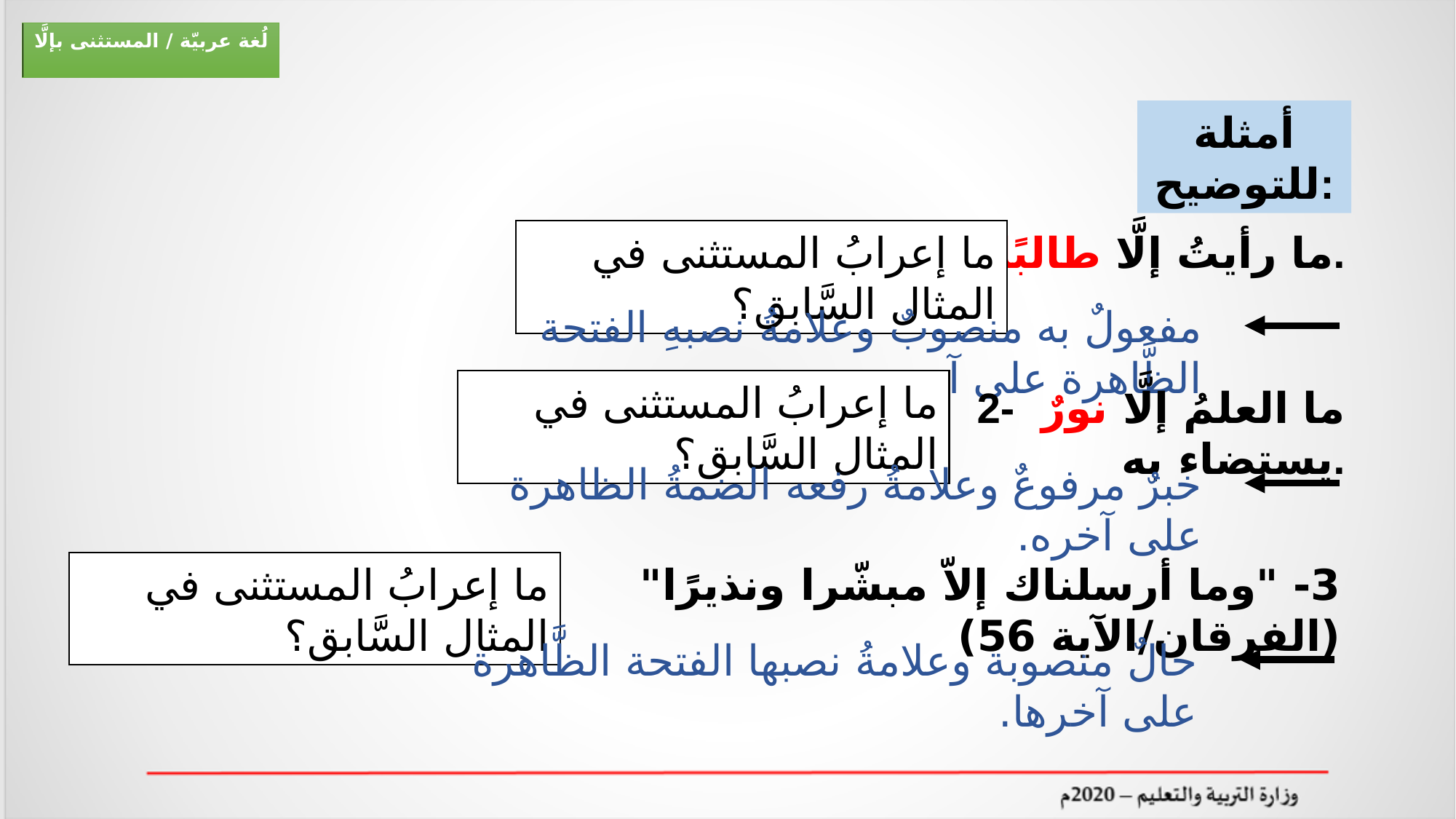

لُغة عربيّة / المستثنى بإلَّا
أمثلة للتوضيح:
ما إعرابُ المستثنى في المثال السَّابق؟
1- ما رأيتُ إلَّا طالبًا.
مفعولٌ به منصوبٌ وعلامةُ نصبهِ الفتحة الظَّاهرة على آخره.
ما إعرابُ المستثنى في المثال السَّابق؟
2- ما العلمُ إلَّا نورٌ  يستضاء به.
خبرٌ مرفوعٌ وعلامةُ رفعه الضمةُ الظاهرة على آخره.
ما إعرابُ المستثنى في المثال السَّابق؟
3- "وما أرسلناك إلاّ مبشّرا ونذيرًا" (الفرقان/الآية 56)
حالٌ منصوبة وعلامةُ نصبها الفتحة الظَّاهرة على آخرها.